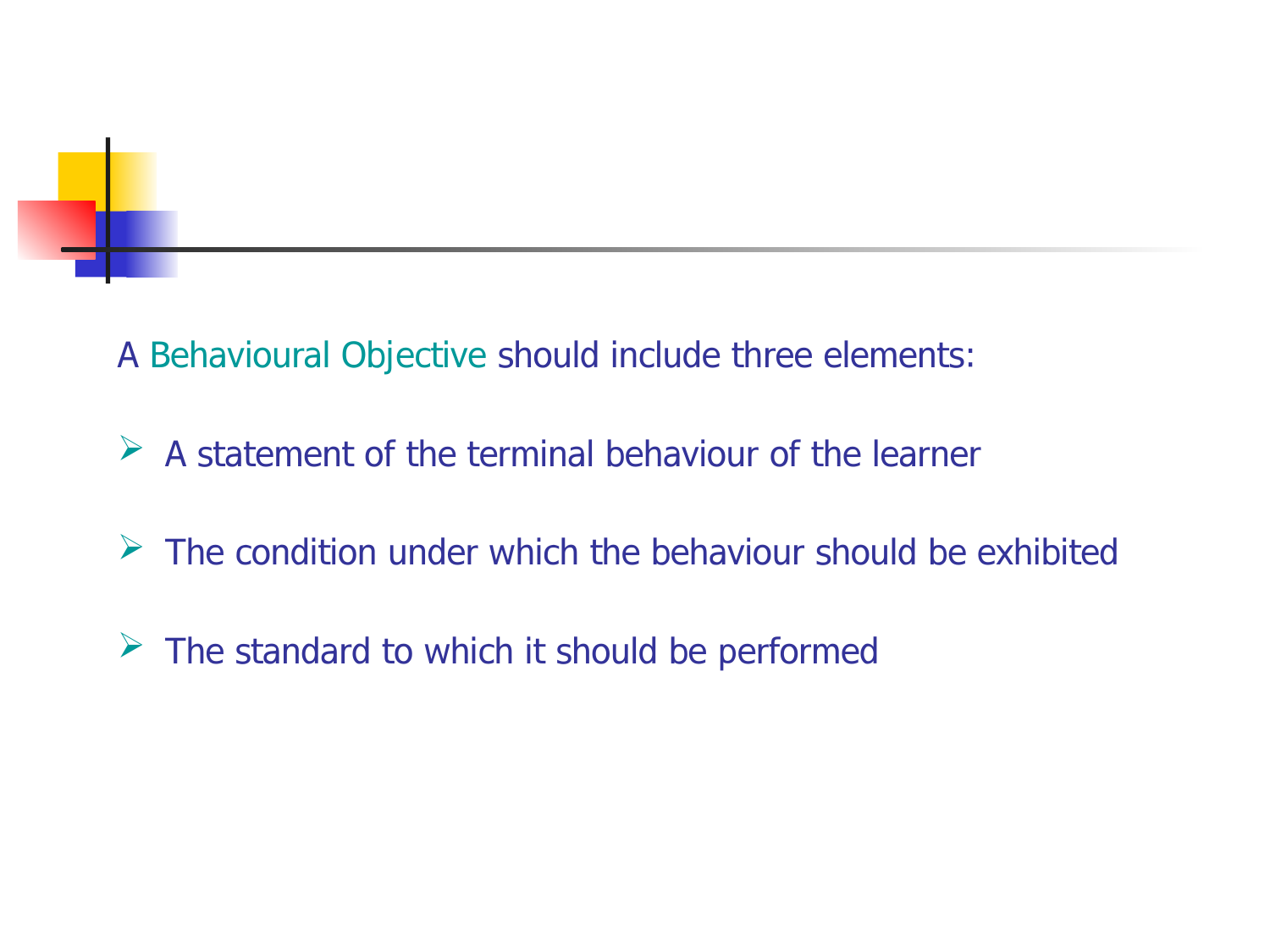

A Behavioural Objective should include three elements:

A statement of the terminal behaviour of the learner

The condition under which the behaviour should be exhibited

The standard to which it should be performed